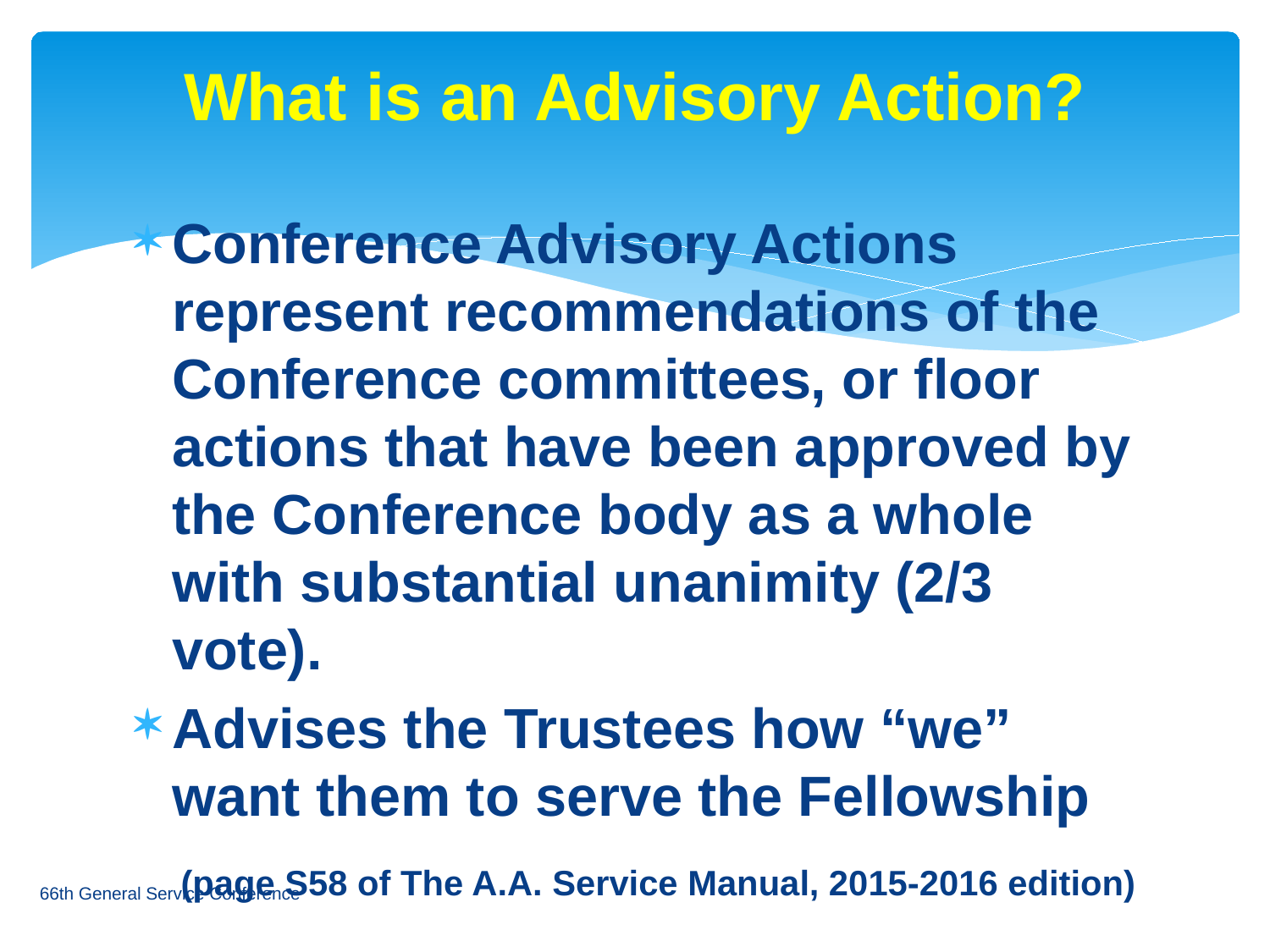

# What is an Advisory Action?
Conference Advisory Actions represent recommendations of the Conference committees, or floor actions that have been approved by the Conference body as a whole with substantial unanimity (2/3 vote).
Advises the Trustees how “we” want them to serve the Fellowship
   (page S58 of The A.A. Service Manual, 2015-2016 edition)
66th General Service Conference